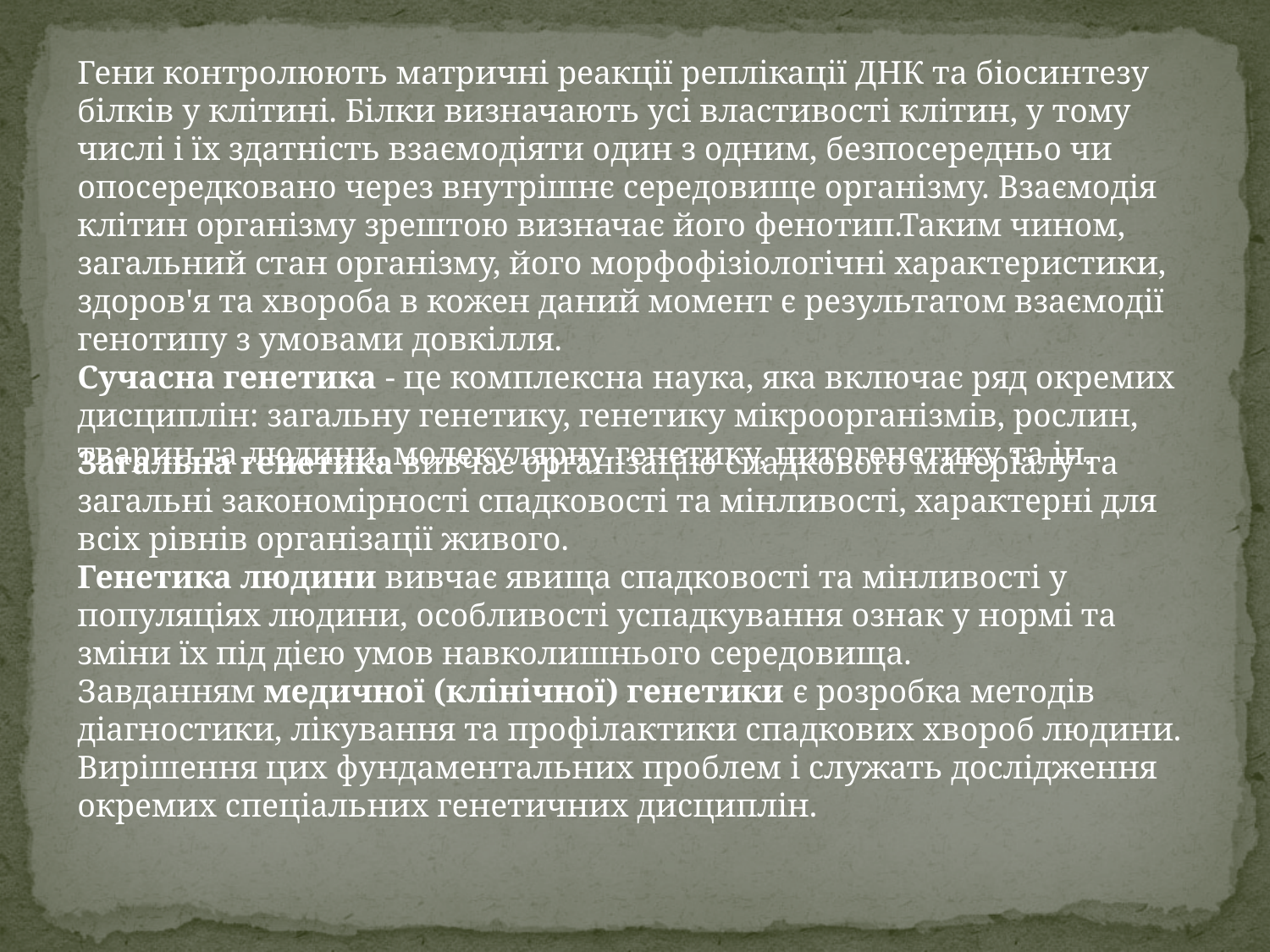

Гени контролюють матричні реакції реплікації ДНК та біосинтезу білків у клітині. Білки визначають усі властивості клітин, у тому числі і їх здатність взаємодіяти один з одним, безпосередньо чи опосередковано через внутрішнє середовище організму. Взаємодія клітин організму зрештою визначає його фенотип.Таким чином, загальний стан організму, його морфофізіологічні характеристики, здоров'я та хвороба в кожен даний момент є результатом взаємодії генотипу з умовами довкілля.
Сучасна генетика - це комплексна наука, яка включає ряд окремих дисциплін: загальну генетику, генетику мікроорганізмів, рослин, тварин та людини, молекулярну генетику, цитогенетику та ін.
Загальна генетика вивчає організацію спадкового матеріалу та загальні закономірності спадковості та мінливості, характерні для всіх рівнів організації живого.
Генетика людини вивчає явища спадковості та мінливості у популяціях людини, особливості успадкування ознак у нормі та зміни їх під дією умов навколишнього середовища.
Завданням медичної (клінічної) генетики є розробка методів діагностики, лікування та профілактики спадкових хвороб людини. Вирішення цих фундаментальних проблем i служать дослідження окремих спеціальних генетичних дисциплін.